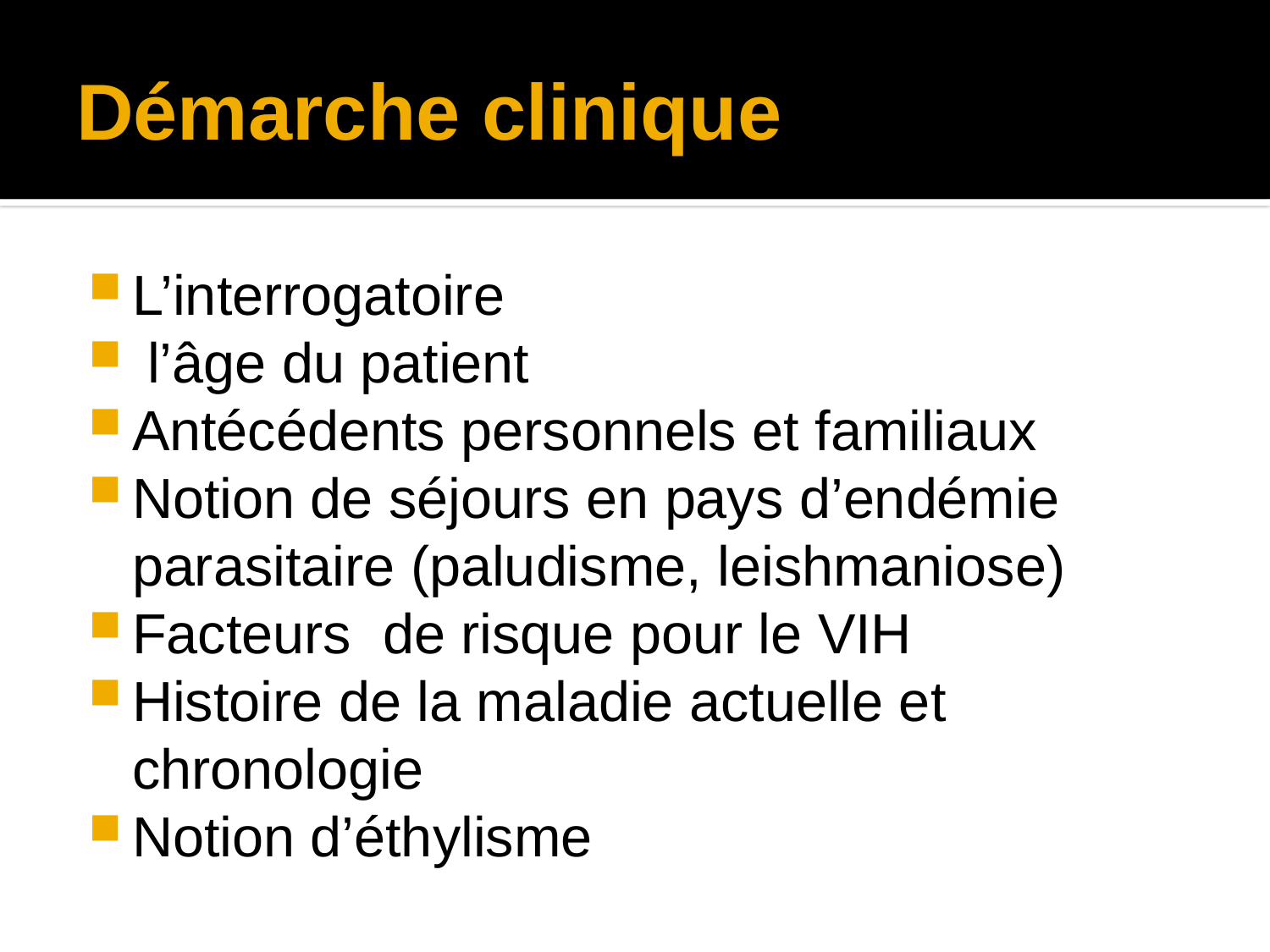

# Démarche clinique
L’interrogatoire
 l’âge du patient
Antécédents personnels et familiaux
Notion de séjours en pays d’endémie parasitaire (paludisme, leishmaniose)
Facteurs  de risque pour le VIH
Histoire de la maladie actuelle et chronologie
Notion d’éthylisme